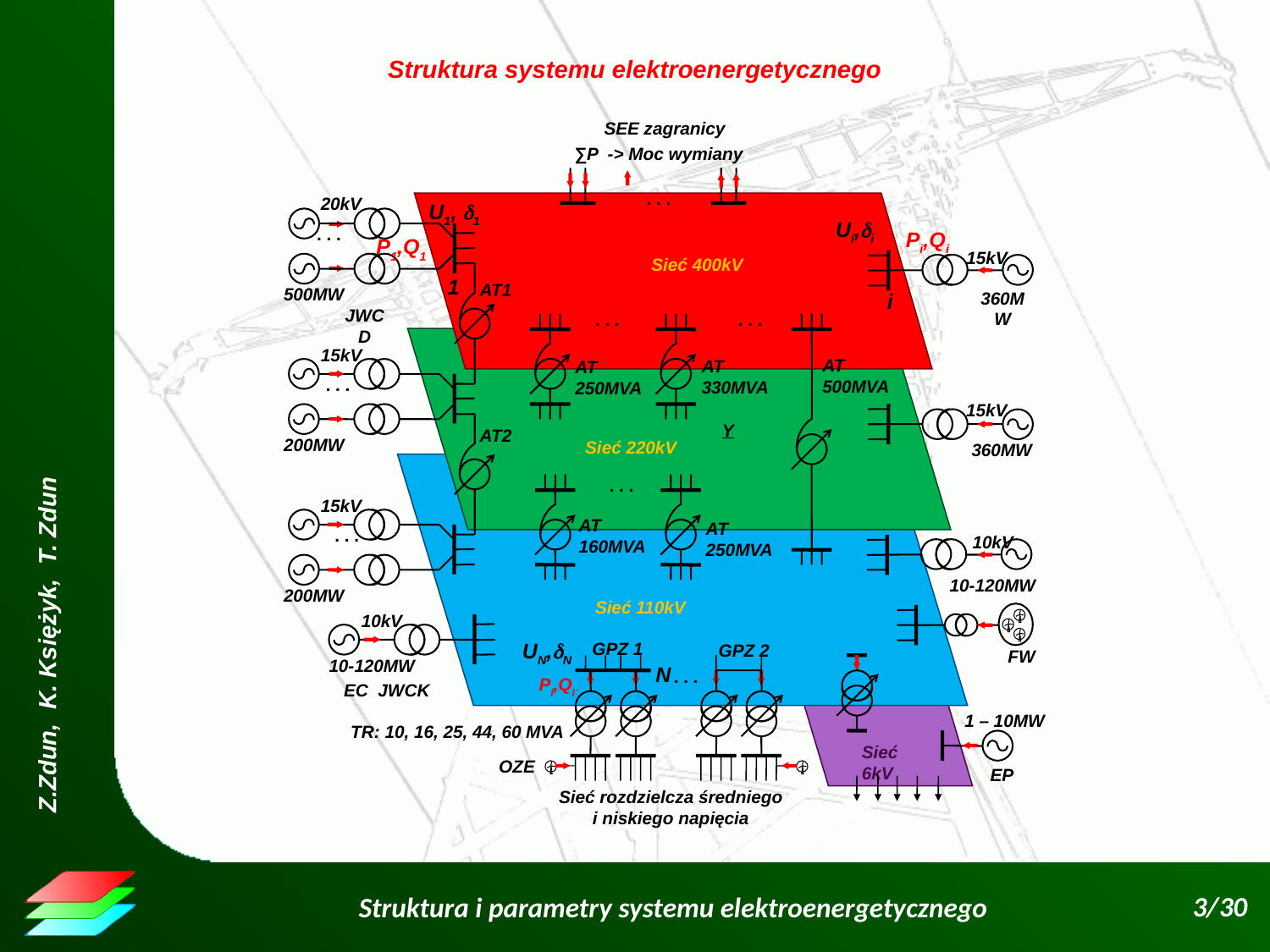

Struktura systemu elektroenergetycznego
SEE zagranicy
∑P  -> Moc wymiany

. . .

20kV
. . .
500MW

Sieć 400kV
U1, δ1
P1,Q1
1

Ui,δi
Pi,Qi
i
UN,δN
N
Pl,Ql`

15kV

360MW

AT1
JWCD
. . .

AT
330MVA

. . .

AT
500MVA

AT
250MVA

Sieć 220kV
15kV
. . .
200MW

15kV

360MW

AT2
Y

Sieć 110kV

AT
160MVA
. . .

AT
250MVA
15kV
. . .
200MW

10kV

10-120MW

FW

10kV
10-120MW
EC  JWCK

GPZ 1

GPZ 2

. . .

Sieć 6kV
1 – 10MW

EP
TR: 10, 16, 25, 44, 60 MVA
OZE

Sieć rozdzielcza średniego i niskiego napięcia